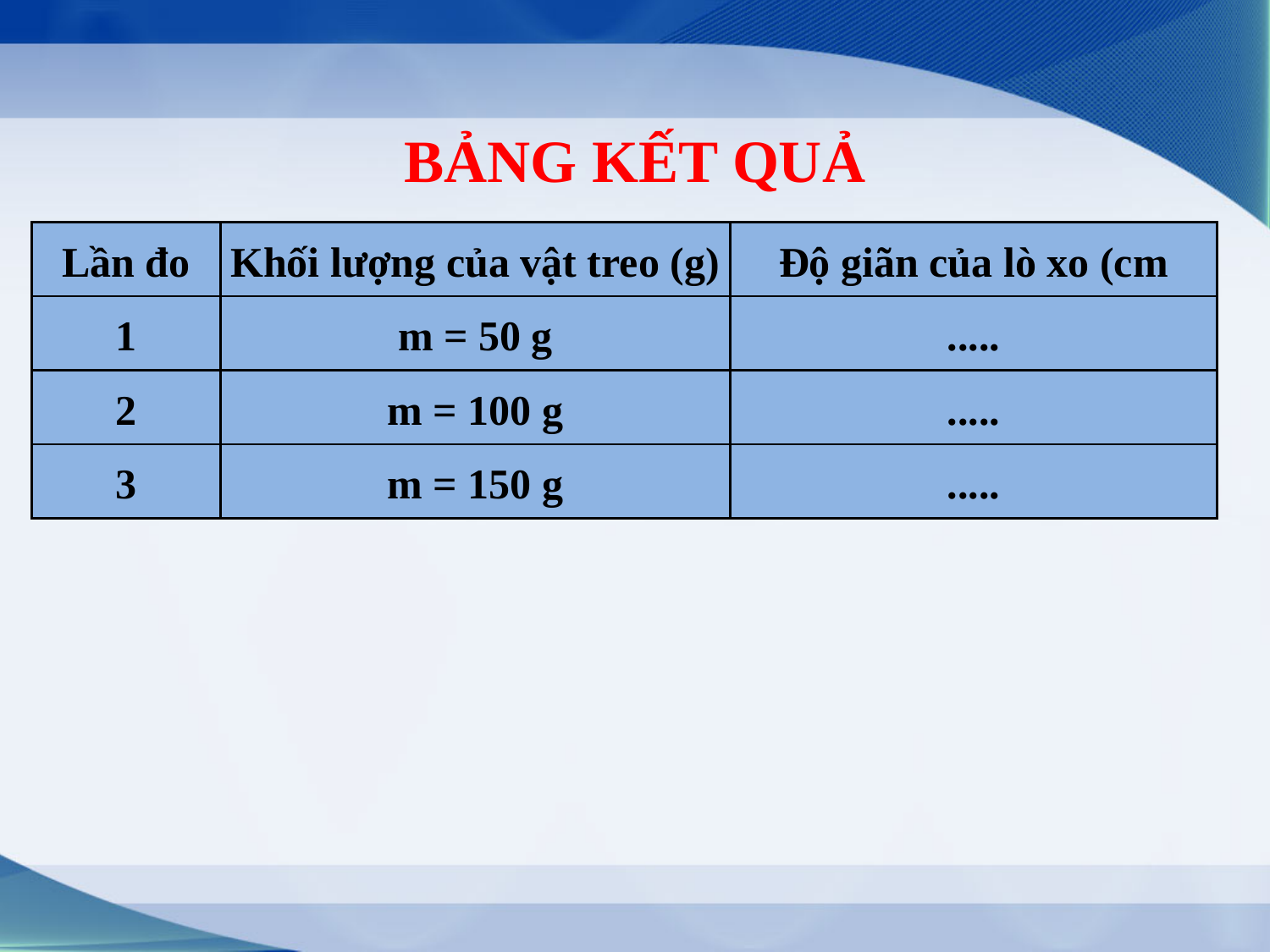

BẢNG KẾT QUẢ
| Lần đo | Khối lượng của vật treo (g) | Độ giãn của lò xo (cm |
| --- | --- | --- |
| 1 | m = 50 g | ..... |
| 2 | m = 100 g | ..... |
| 3 | m = 150 g | ..... |